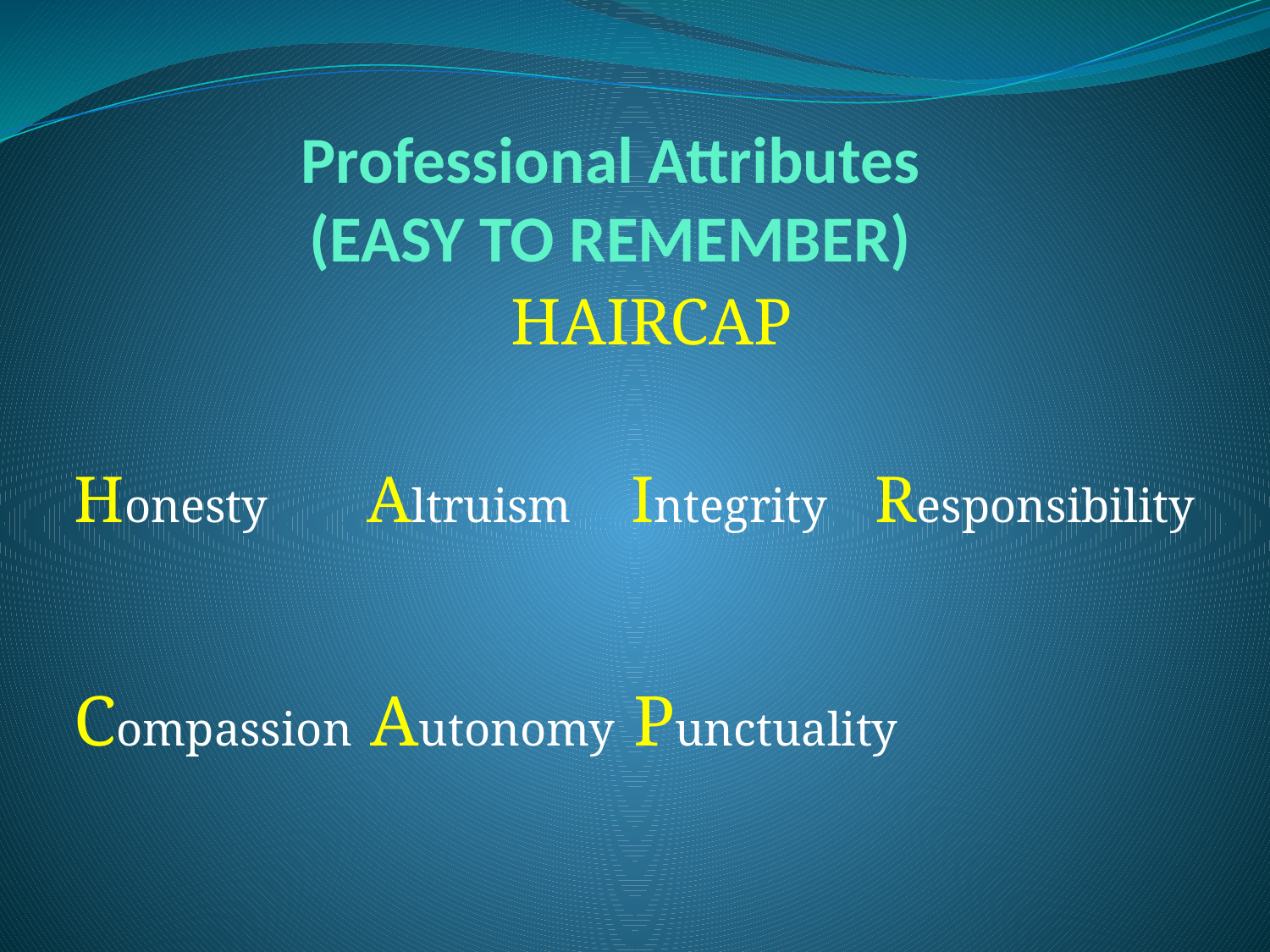

# Professional Attributes (EASY TO REMEMBER)
HAIRCAP

Honesty      Altruism     Integrity    Responsibility

Compassion Autonomy Punctuality